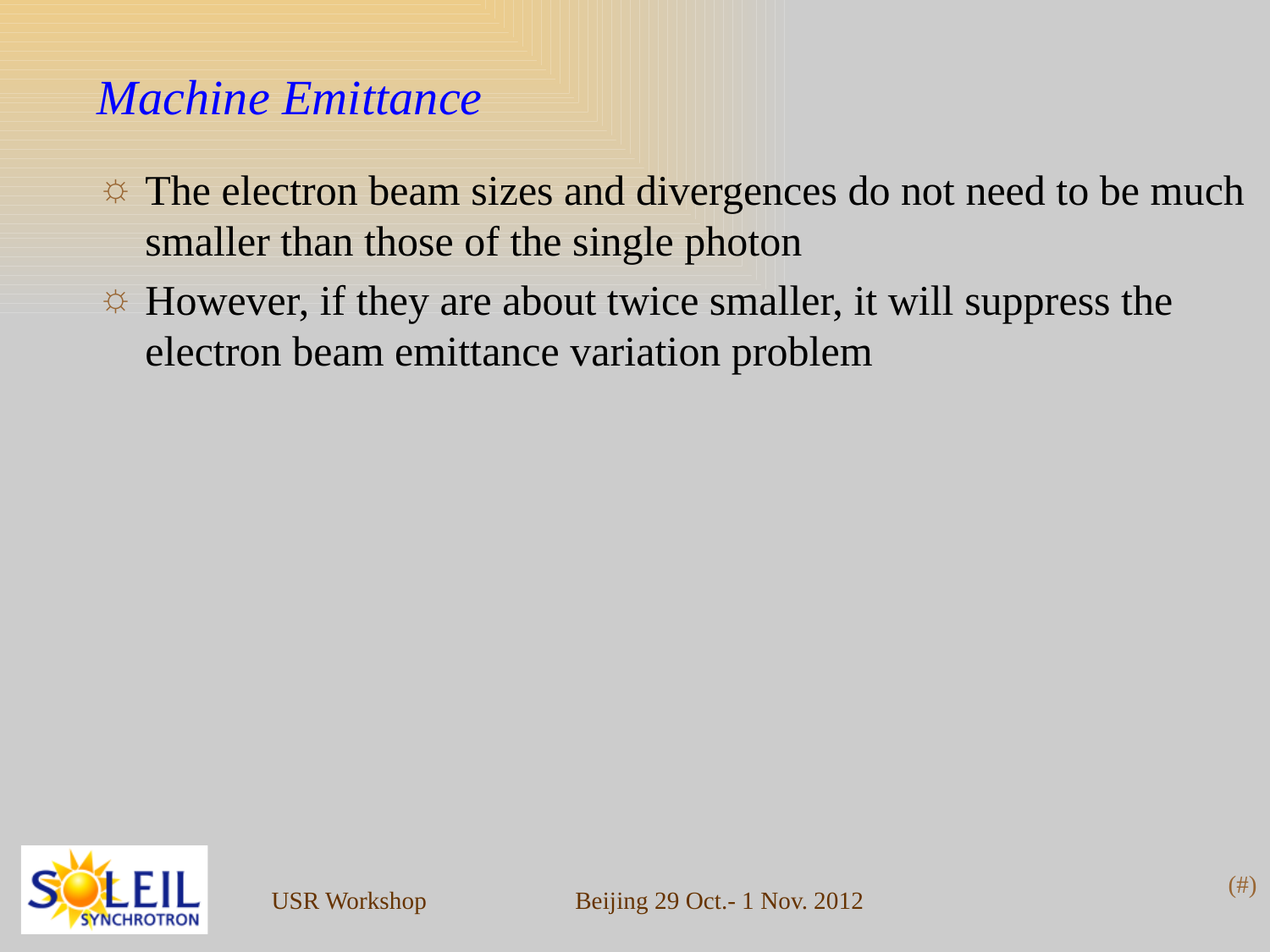

# Machine Emittance
The electron beam sizes and divergences do not need to be much smaller than those of the single photon
However, if they are about twice smaller, it will suppress the electron beam emittance variation problem
Beijing 29 Oct.- 1 Nov. 2012
(#)

USR Workshop